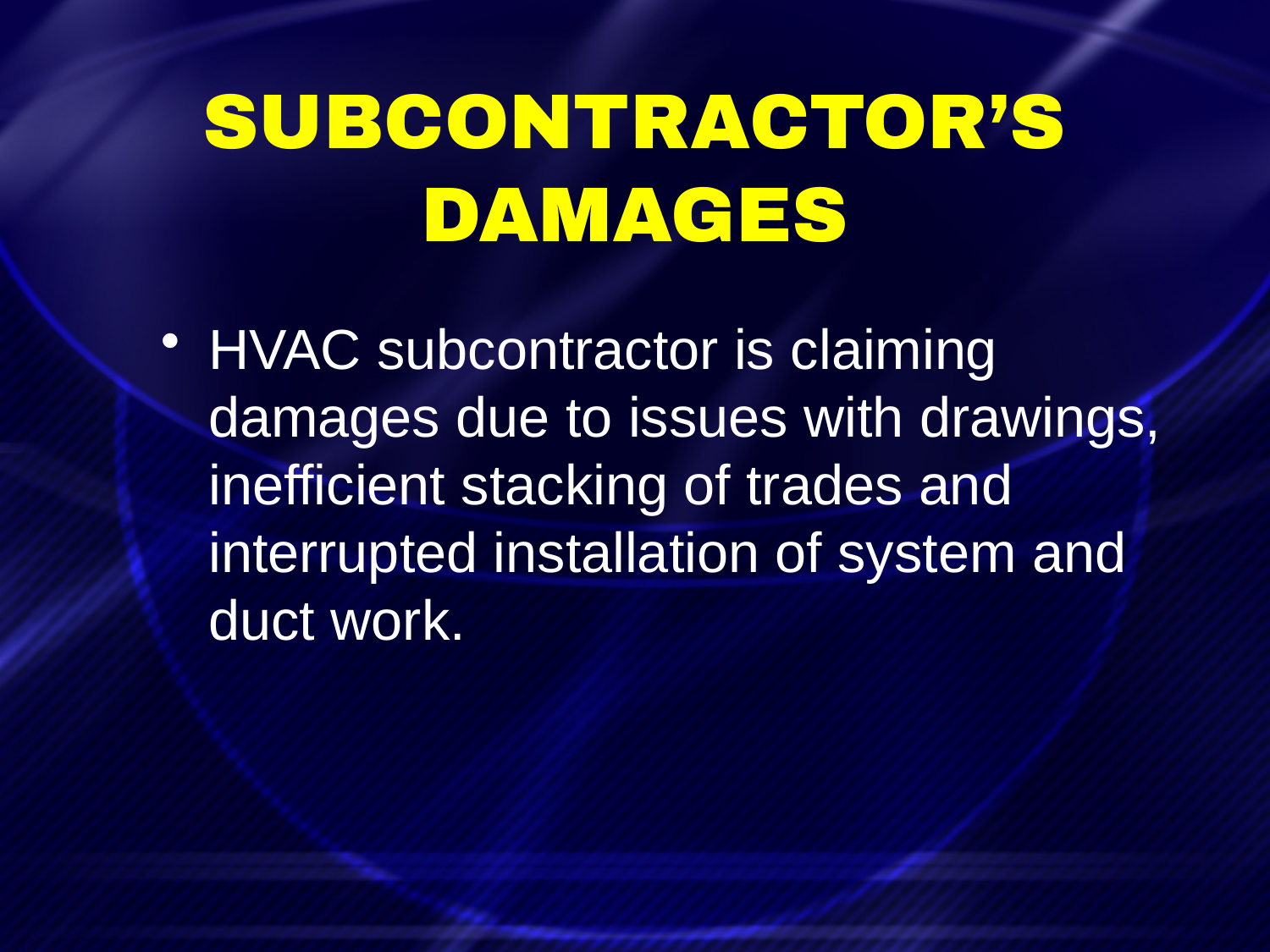

# Subcontractor’s Damages
HVAC subcontractor is claiming damages due to issues with drawings, inefficient stacking of trades and interrupted installation of system and duct work.